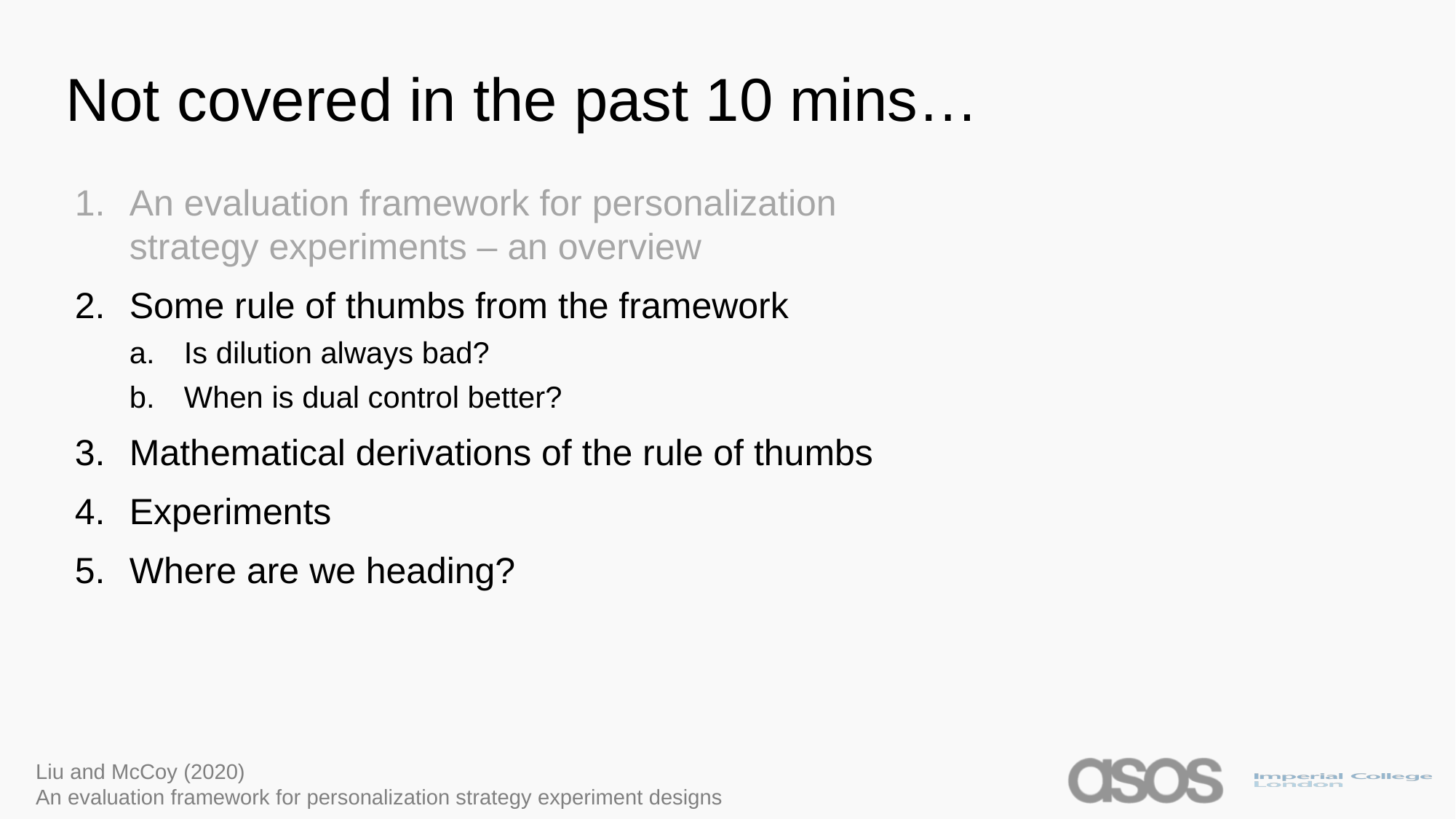

# Not covered in the past 10 mins…
An evaluation framework for personalization
strategy experiments – an overview
Some rule of thumbs from the framework
Is dilution always bad?
When is dual control better?
Mathematical derivations of the rule of thumbs
Experiments
Where are we heading?